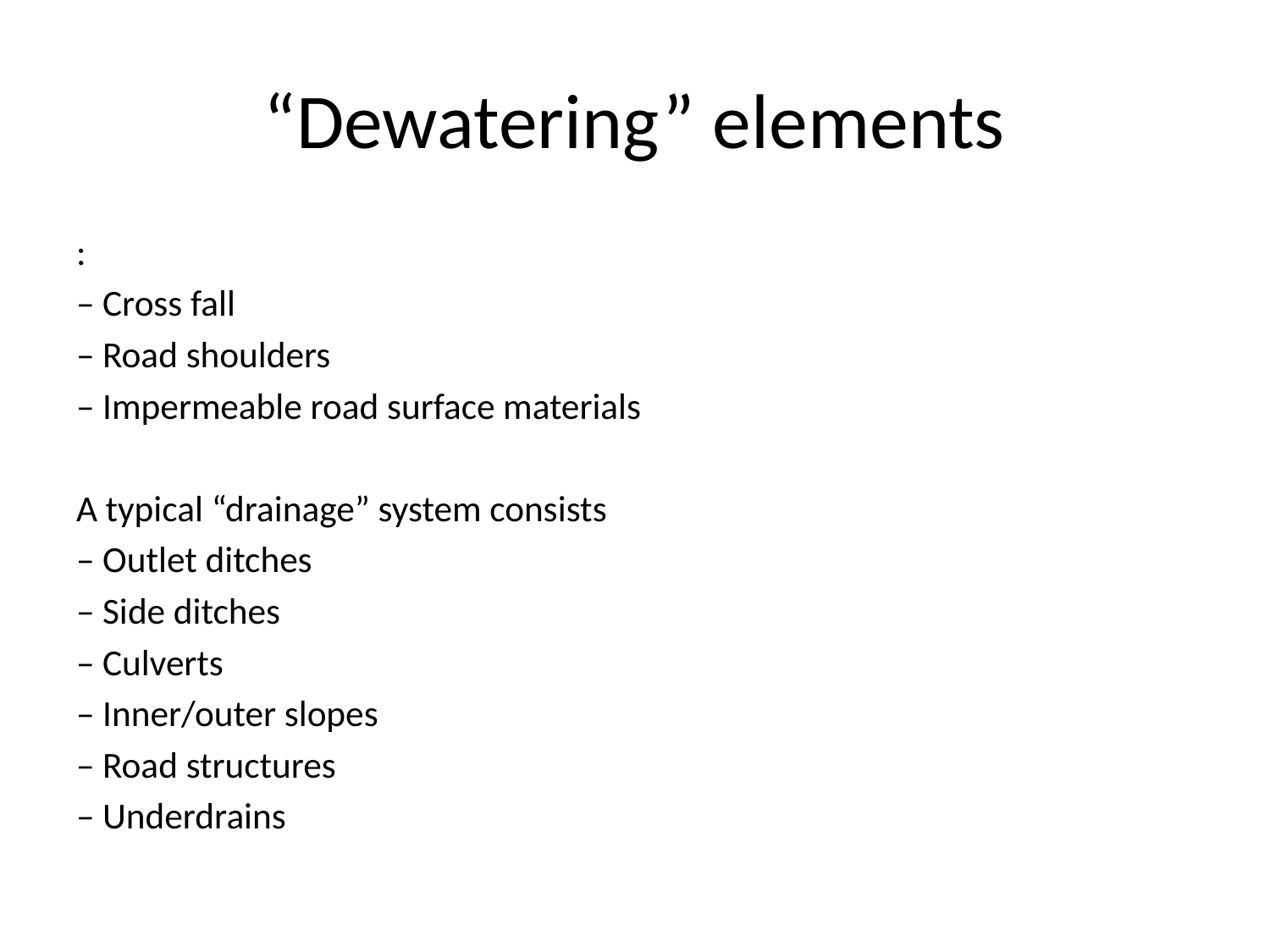

# “Dewatering” elements
:
– Cross fall
– Road shoulders
– Impermeable road surface materials

A typical “drainage” system consists
– Outlet ditches
– Side ditches
– Culverts
– Inner/outer slopes
– Road structures
– Underdrains